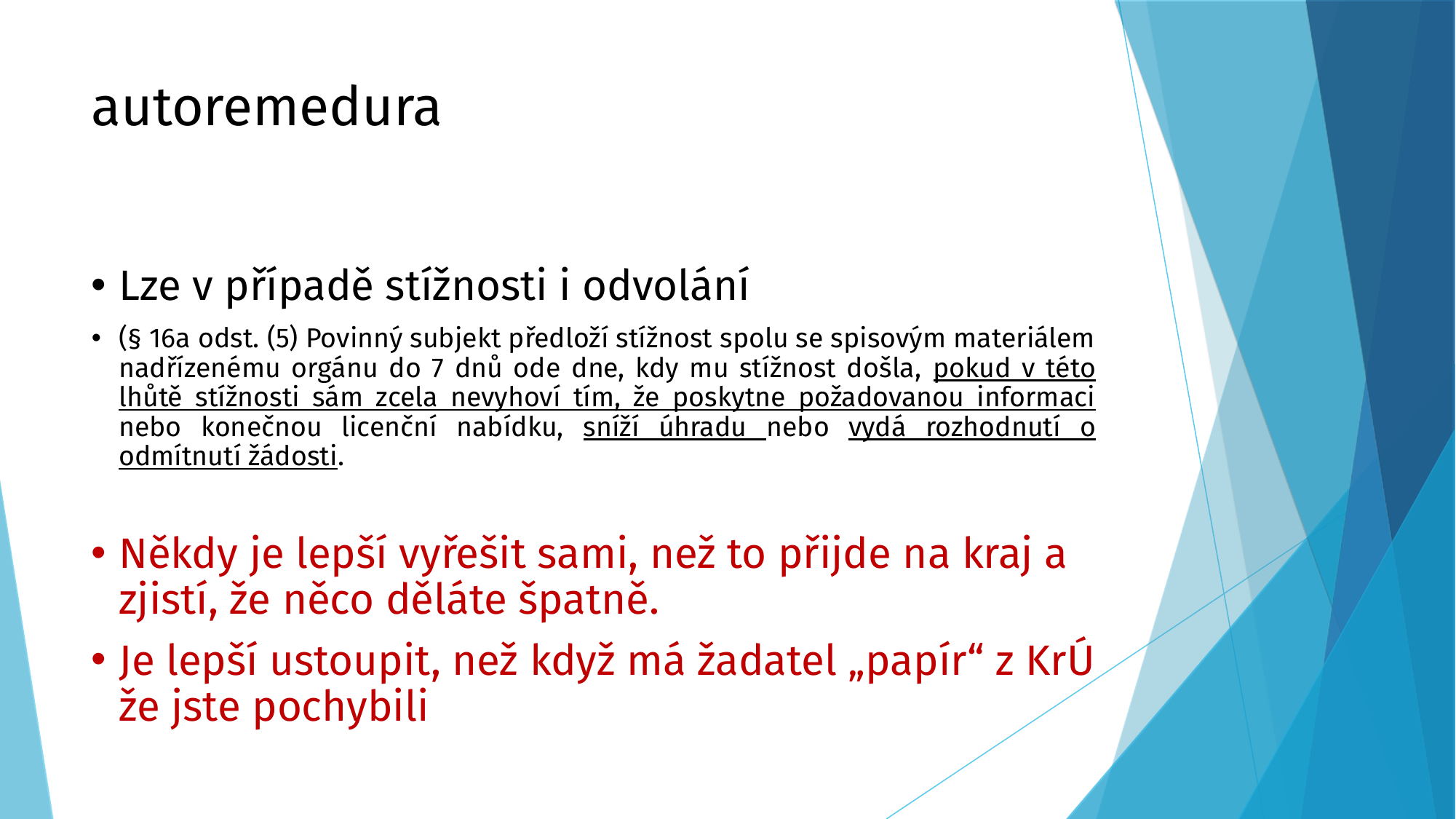

# autoremedura
Lze v případě stížnosti i odvolání
(§ 16a odst. (5) Povinný subjekt předloží stížnost spolu se spisovým materiálem nadřízenému orgánu do 7 dnů ode dne, kdy mu stížnost došla, pokud v této lhůtě stížnosti sám zcela nevyhoví tím, že poskytne požadovanou informaci nebo konečnou licenční nabídku, sníží úhradu nebo vydá rozhodnutí o odmítnutí žádosti.

Někdy je lepší vyřešit sami, než to přijde na kraj a zjistí, že něco děláte špatně.
Je lepší ustoupit, než když má žadatel „papír“ z KrÚ že jste pochybili